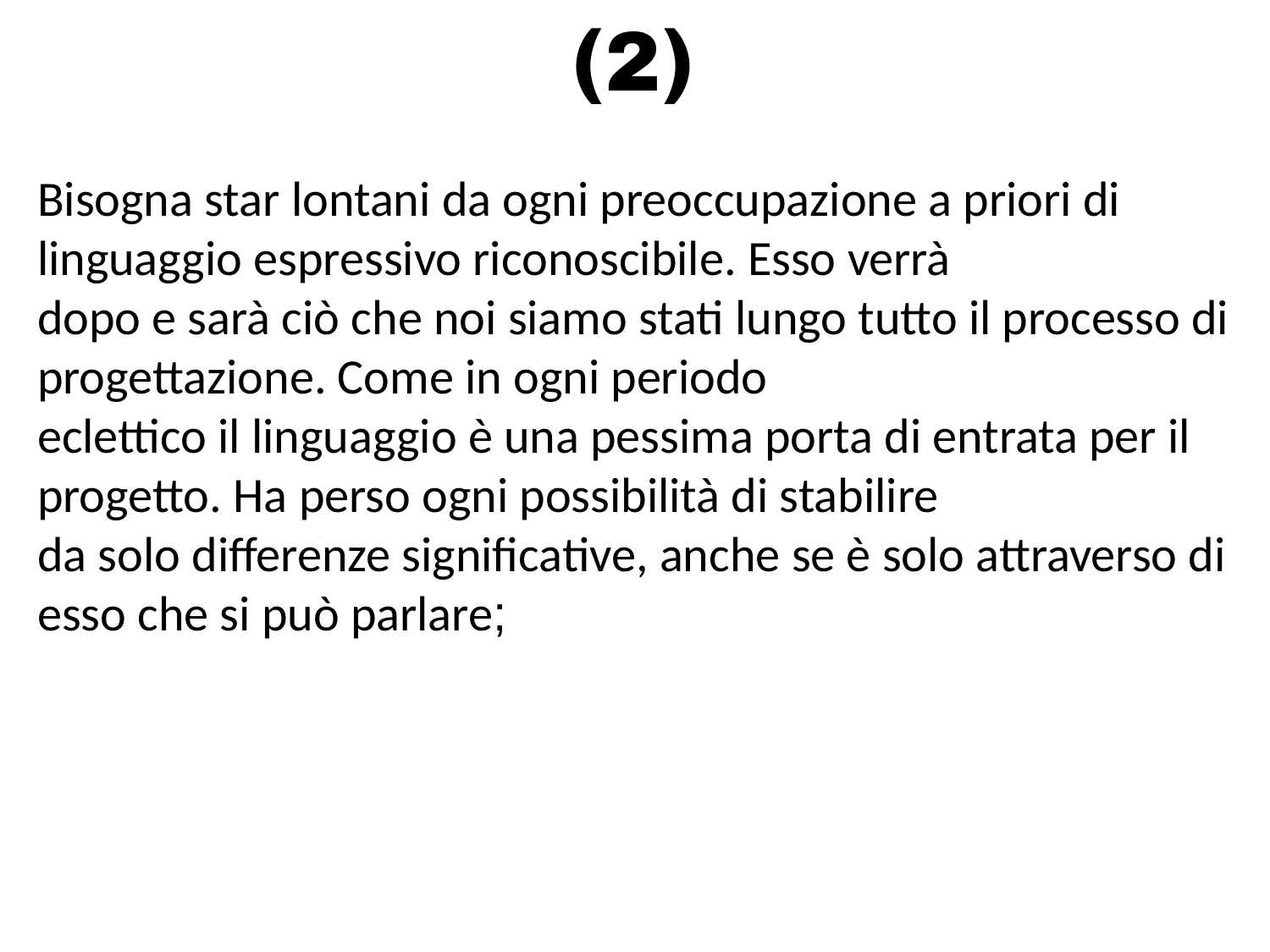

(2)

Bisogna star lontani da ogni preoccupazione a priori di linguaggio espressivo riconoscibile. Esso verrà
dopo e sarà ciò che noi siamo stati lungo tutto il processo di progettazione. Come in ogni periodo
eclettico il linguaggio è una pessima porta di entrata per il progetto. Ha perso ogni possibilità di stabilire
da solo differenze significative, anche se è solo attraverso di esso che si può parlare;